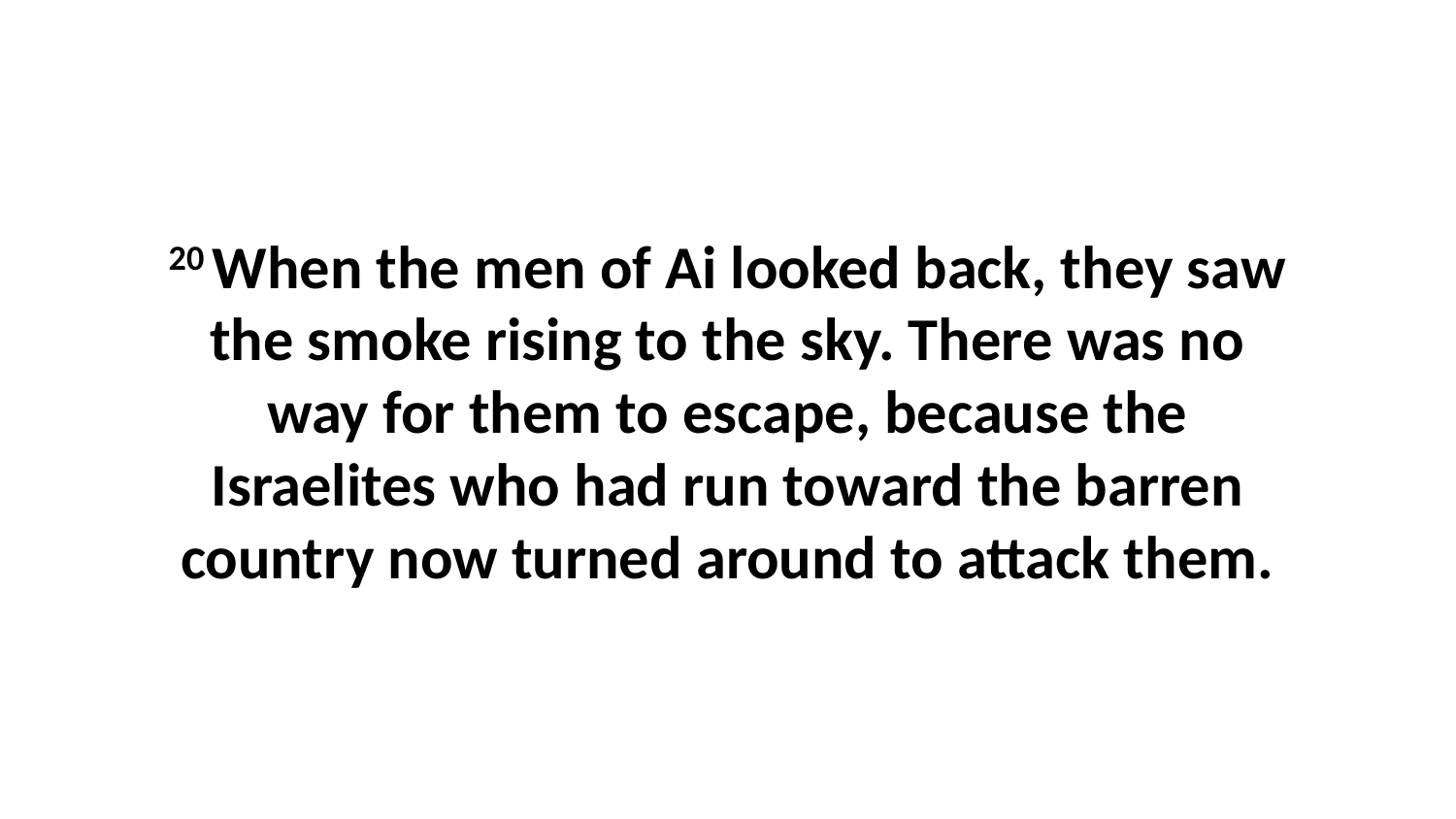

20 When the men of Ai looked back, they saw the smoke rising to the sky. There was no way for them to escape, because the Israelites who had run toward the barren country now turned around to attack them.